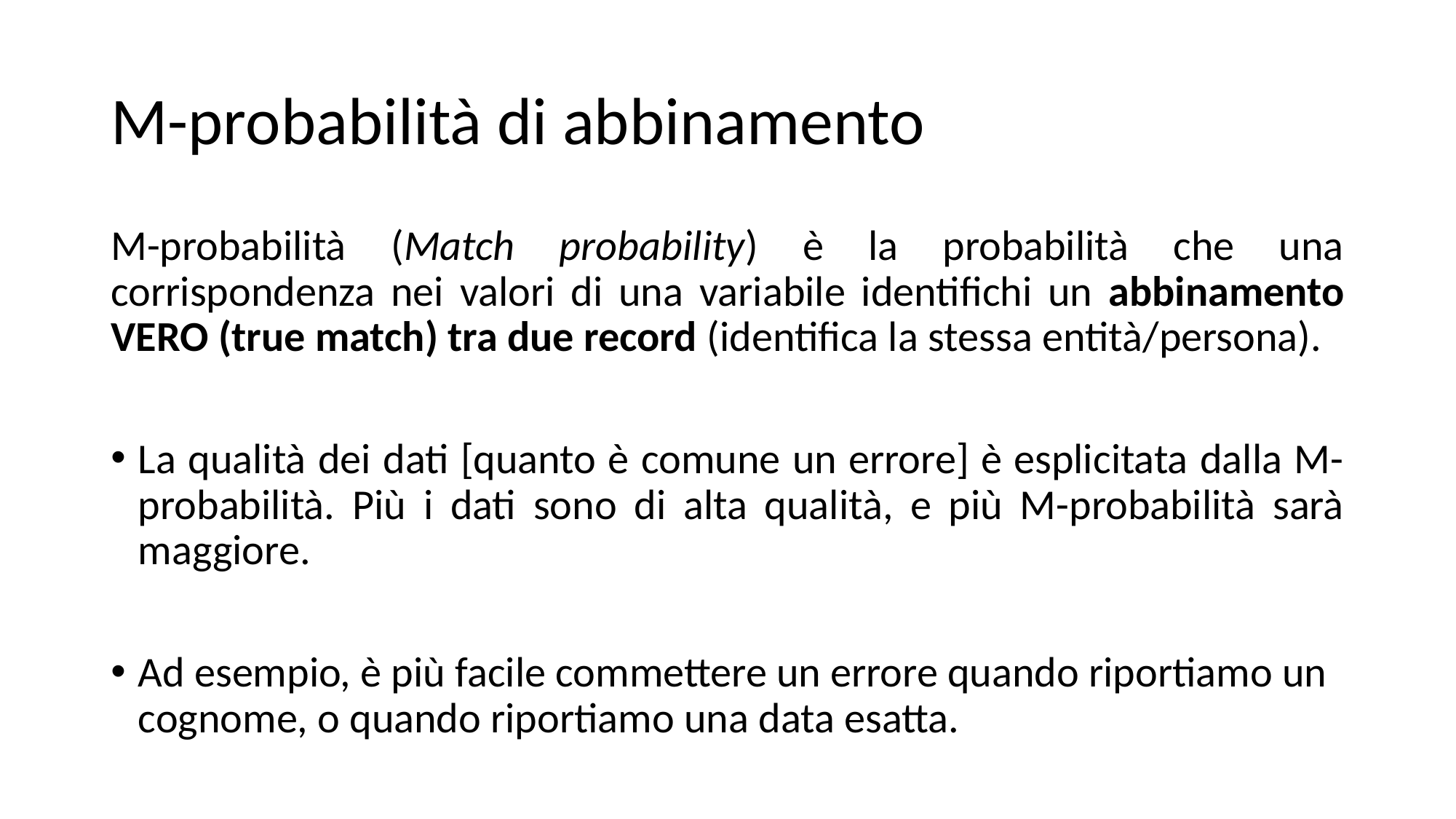

# M-probabilità di abbinamento
M-probabilità (Match probability) è la probabilità che una corrispondenza nei valori di una variabile identifichi un abbinamento VERO (true match) tra due record (identifica la stessa entità/persona).

La qualità dei dati [quanto è comune un errore] è esplicitata dalla M-probabilità. Più i dati sono di alta qualità, e più M-probabilità sarà maggiore.

Ad esempio, è più facile commettere un errore quando riportiamo un cognome, o quando riportiamo una data esatta.